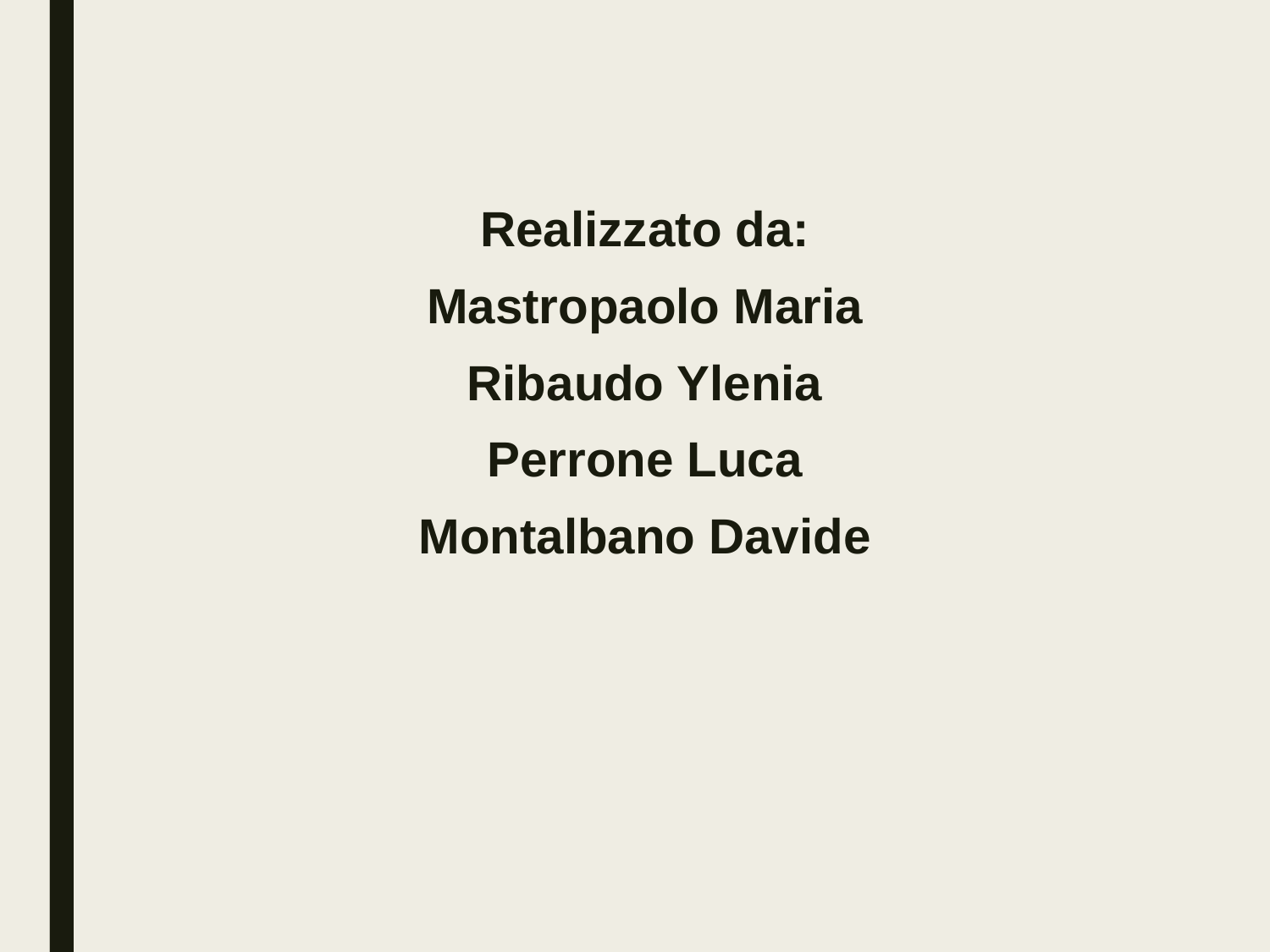

Realizzato da:
Mastropaolo Maria
Ribaudo Ylenia
Perrone Luca
Montalbano Davide